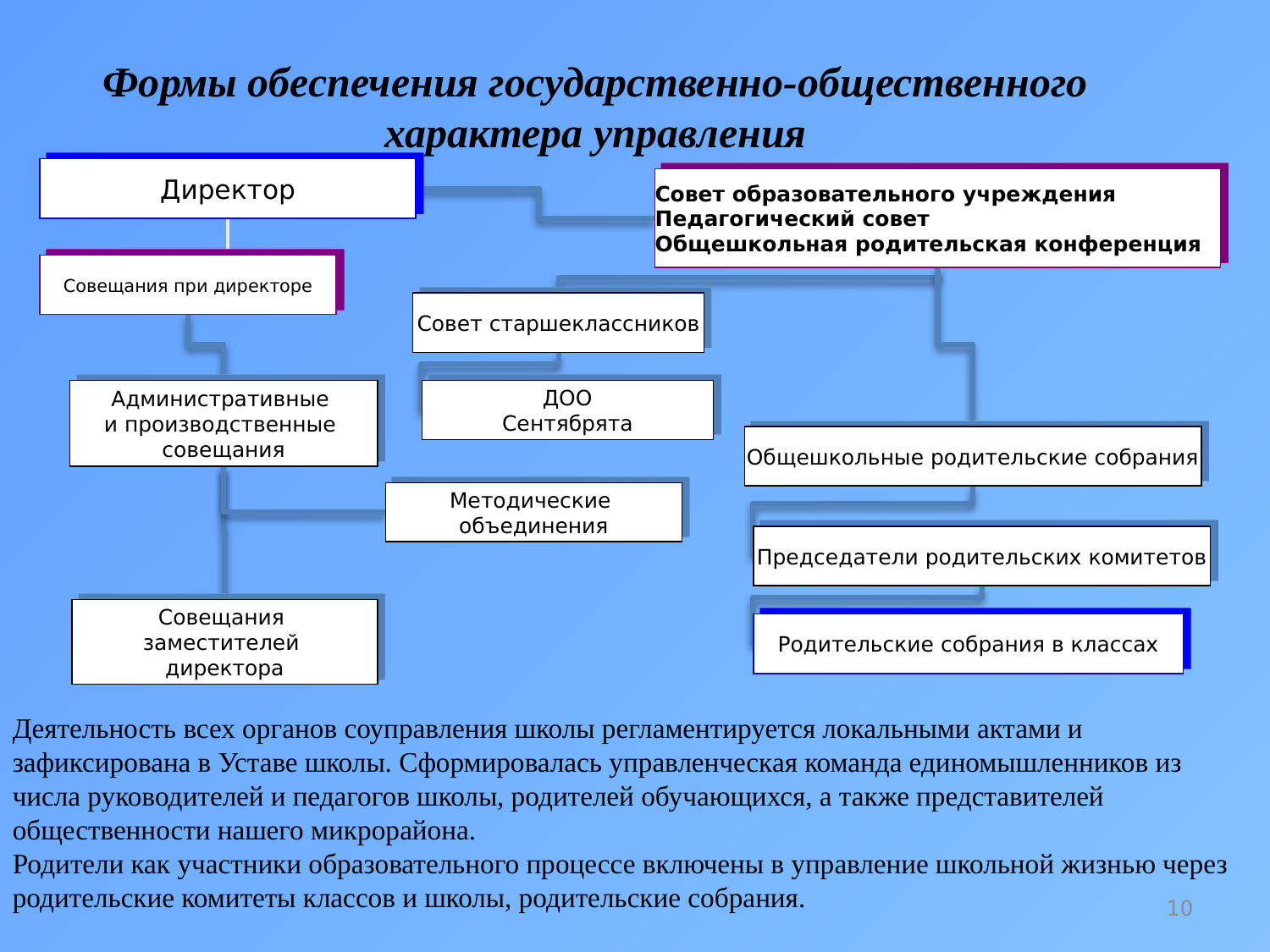

# Формы обеспечения государственно-общественного характера управления
Директор
Совет образовательного учреждения
Педагогический совет
Общешкольная родительская конференция
Совещания при директоре
Совет старшеклассников
Административные
и производственные
совещания
ДОО
Сентябрята
Общешкольные родительские собрания
Методические
объединения
Председатели родительских комитетов
Совещания
заместителей
директора
Родительские собрания в классах

Деятельность всех органов соуправления школы регламентируется локальными актами и зафиксирована в Уставе школы. Сформировалась управленческая команда единомышленников из числа руководителей и педагогов школы, родителей обучающихся, а также представителей общественности нашего микрорайона.
Родители как участники образовательного процессе включены в управление школьной жизнью через родительские комитеты классов и школы, родительские собрания.
10